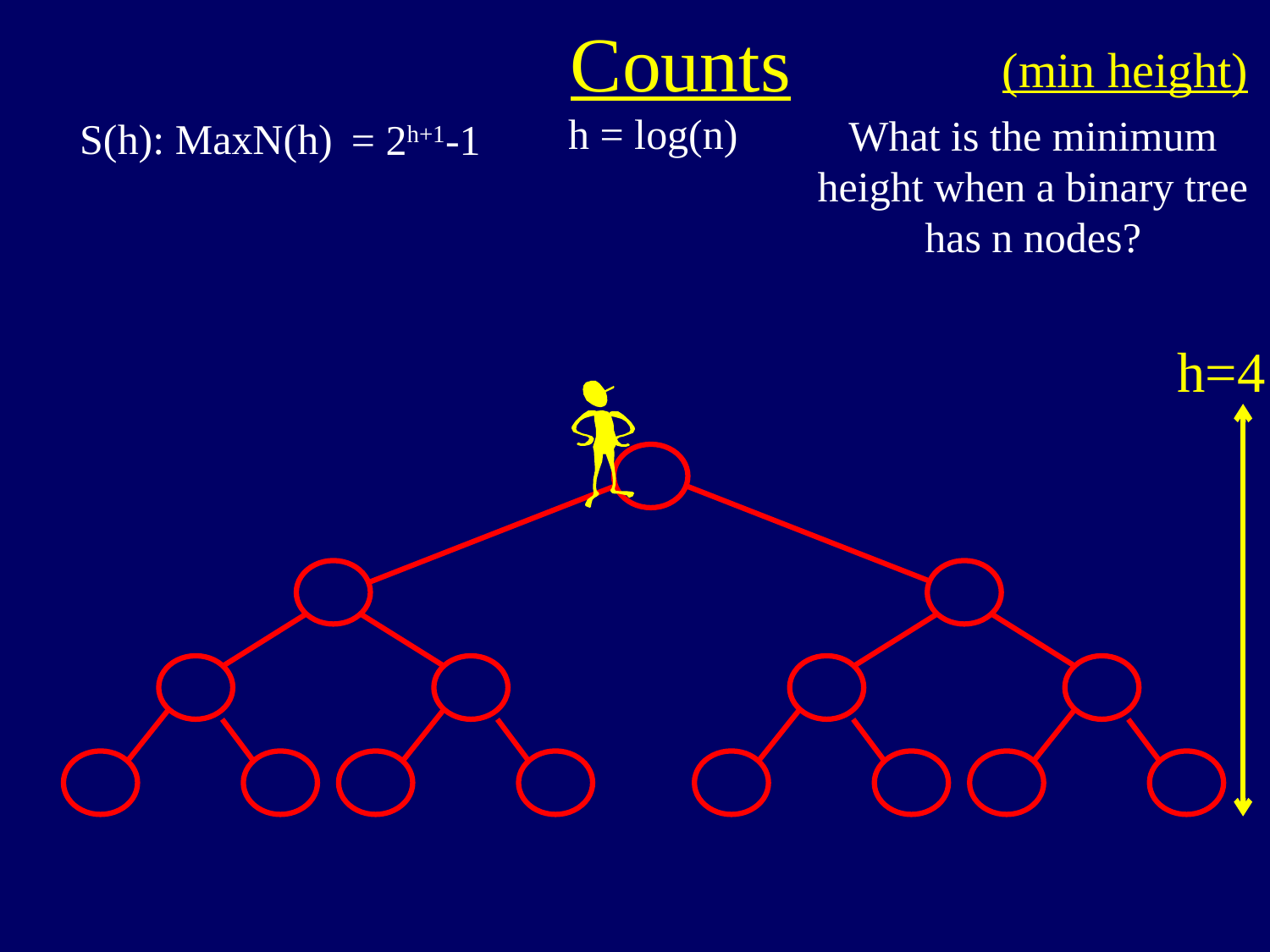

Counts
(min height)
h = log(n)
What is the minimum height when a binary tree has n nodes?
S(h): MaxN(h) = ?
= 2h+1-1
h=4